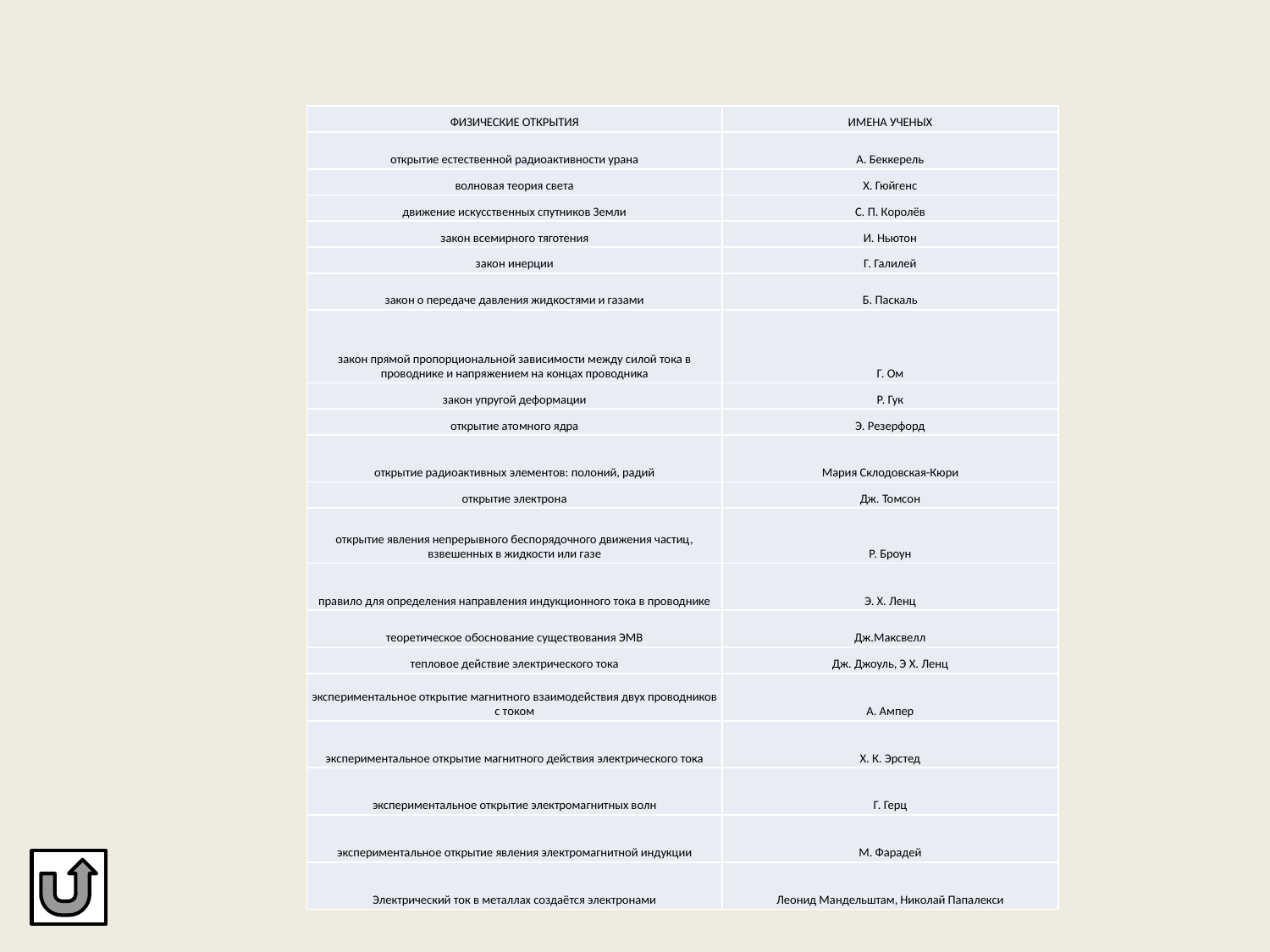

#
| ФИЗИЧЕСКИЕ ОТКРЫТИЯ | ИМЕНА УЧЕНЫХ |
| --- | --- |
| открытие естественной радиоактивности урана | А. Беккерель |
| волновая теория света | Х. Гюйгенс |
| движение искусственных спутников Земли | С. П. Королёв |
| закон всемирного тяготения | И. Ньютон |
| закон инерции | Г. Галилей |
| закон о передаче давления жидкостями и газами | Б. Паскаль |
| закон прямой пропорциональной зависимости между силой тока в проводнике и напряжением на концах проводника | Г. Ом |
| закон упругой деформации | Р. Гук |
| открытие атомного ядра | Э. Резерфорд |
| открытие радиоактивных элементов: полоний, радий | Мария Склодовская-Кюри |
| открытие электрона | Дж. Томсон |
| открытие явления непрерывного беспорядочного движения частиц, взвешенных в жидкости или газе | Р. Броун |
| правило для определения направления индукционного тока в проводнике | Э. Х. Ленц |
| теоретическое обоснование существования ЭМВ | Дж.Максвелл |
| тепловое действие электрического тока | Дж. Джоуль, Э Х. Ленц |
| экспериментальное открытие магнитного взаимодействия двух проводников с током | А. Ампер |
| экспериментальное открытие магнитного действия электрического тока | Х. К. Эрстед |
| экспериментальное открытие электромагнитных волн | Г. Герц |
| экспериментальное открытие явления электромагнитной индукции | М. Фарадей |
| Электрический ток в металлах создаётся электронами | Леонид Мандельштам, Николай Папалекси |